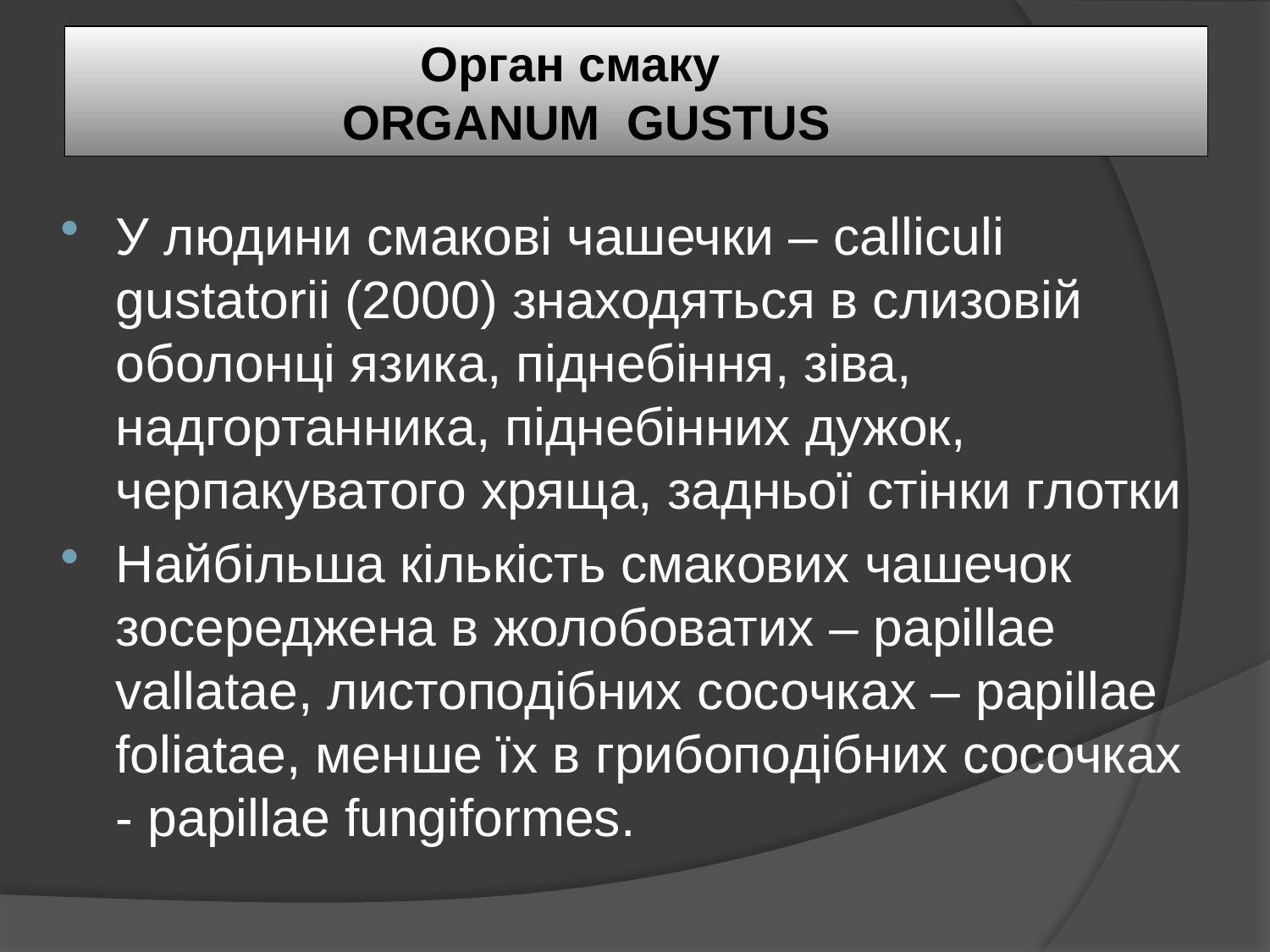

# Орган смаку ORGANUM  GUSTUS
У людини смакові чашечки – calliculi gustatorii (2000) знаходяться в слизовій оболонці язика, піднебіння, зіва, надгортанника, піднебінних дужок, черпакуватого хряща, задньої стінки глотки
Найбільша кількість смакових чашечок  зосереджена в жолобоватих – papillae vallatae, листоподібних сосочках – papillae  foliatae, менше їх в грибоподібних сосочках - papillae fungiformes.